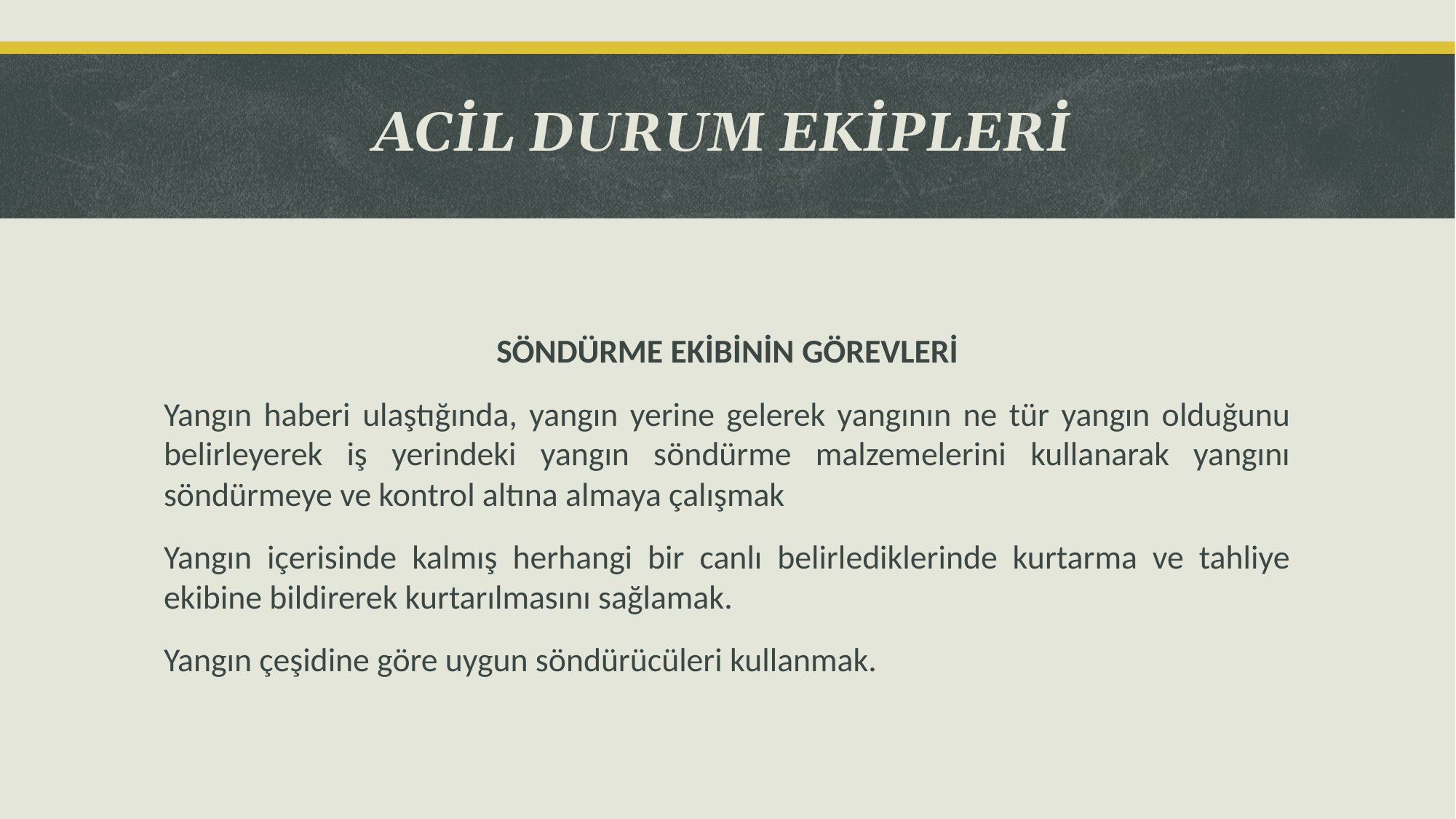

ACİL DURUM EKİPLERİ

SÖNDÜRME EKİBİNİN GÖREVLERİ
Yangın haberi ulaştığında, yangın yerine gelerek yangının ne tür yangın olduğunu belirleyerek iş yerindeki yangın söndürme malzemelerini kullanarak yangını söndürmeye ve kontrol altına almaya çalışmak
Yangın içerisinde kalmış herhangi bir canlı belirlediklerinde kurtarma ve tahliye ekibine bildirerek kurtarılmasını sağlamak.
Yangın çeşidine göre uygun söndürücüleri kullanmak.